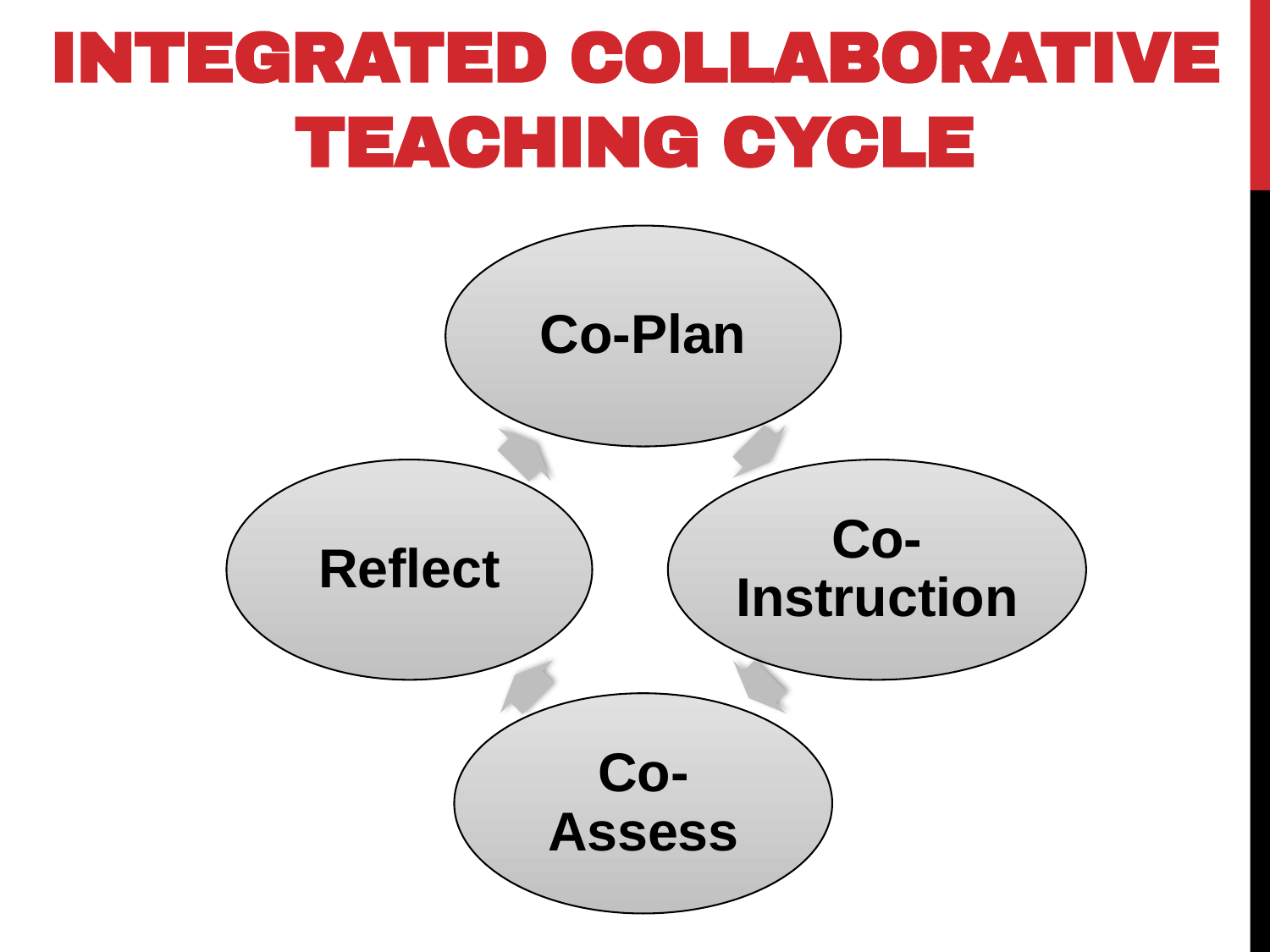

# Integrated Collaborative Teaching Cycle
Co-Plan

Co-Instruction

Co-Assess

Reflect